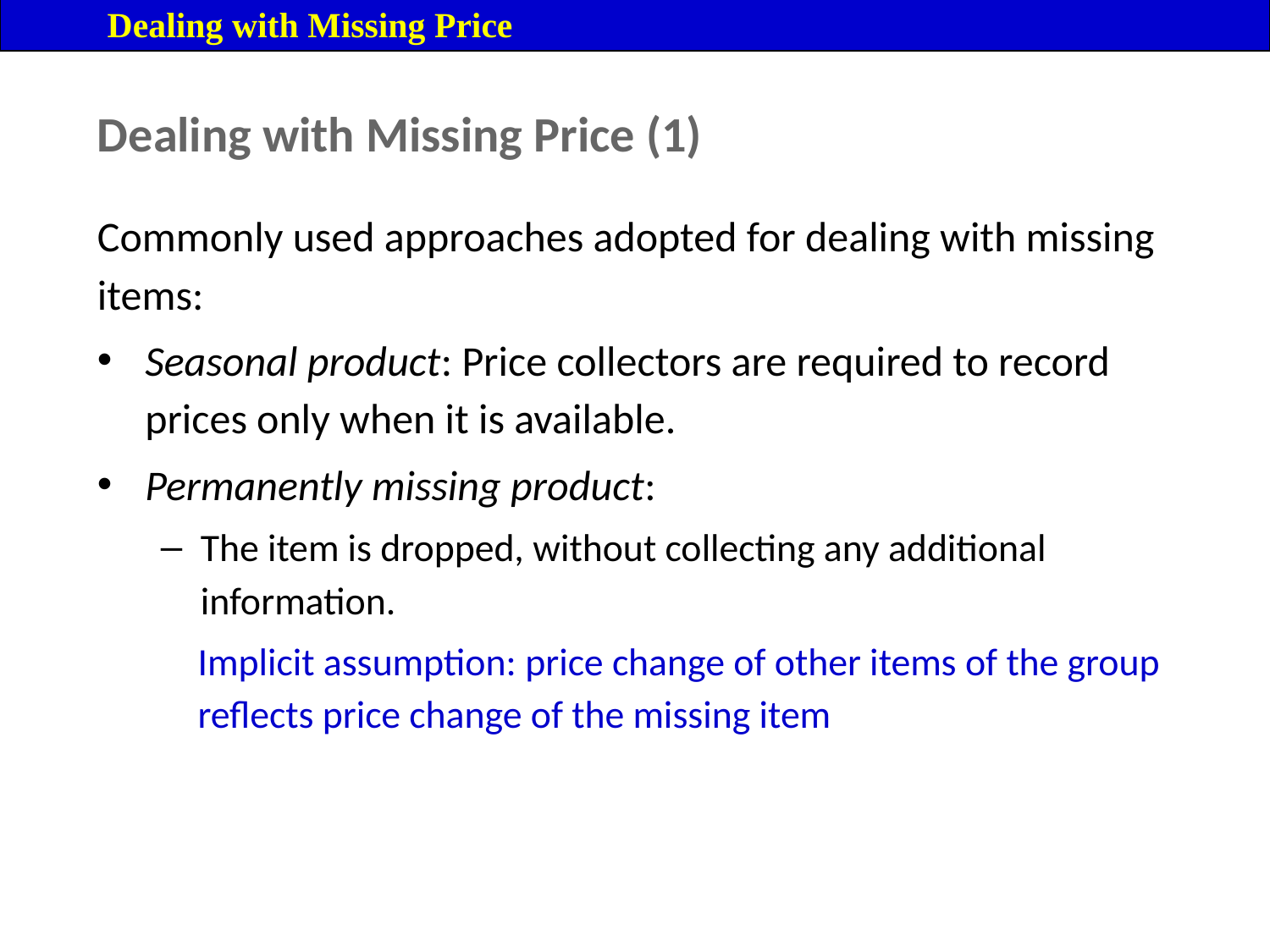

Dealing with Missing Price
Dealing with Missing Price (1)
Commonly used approaches adopted for dealing with missing items:
Seasonal product: Price collectors are required to record prices only when it is available.
Permanently missing product:
The item is dropped, without collecting any additional information.
Implicit assumption: price change of other items of the group reflects price change of the missing item